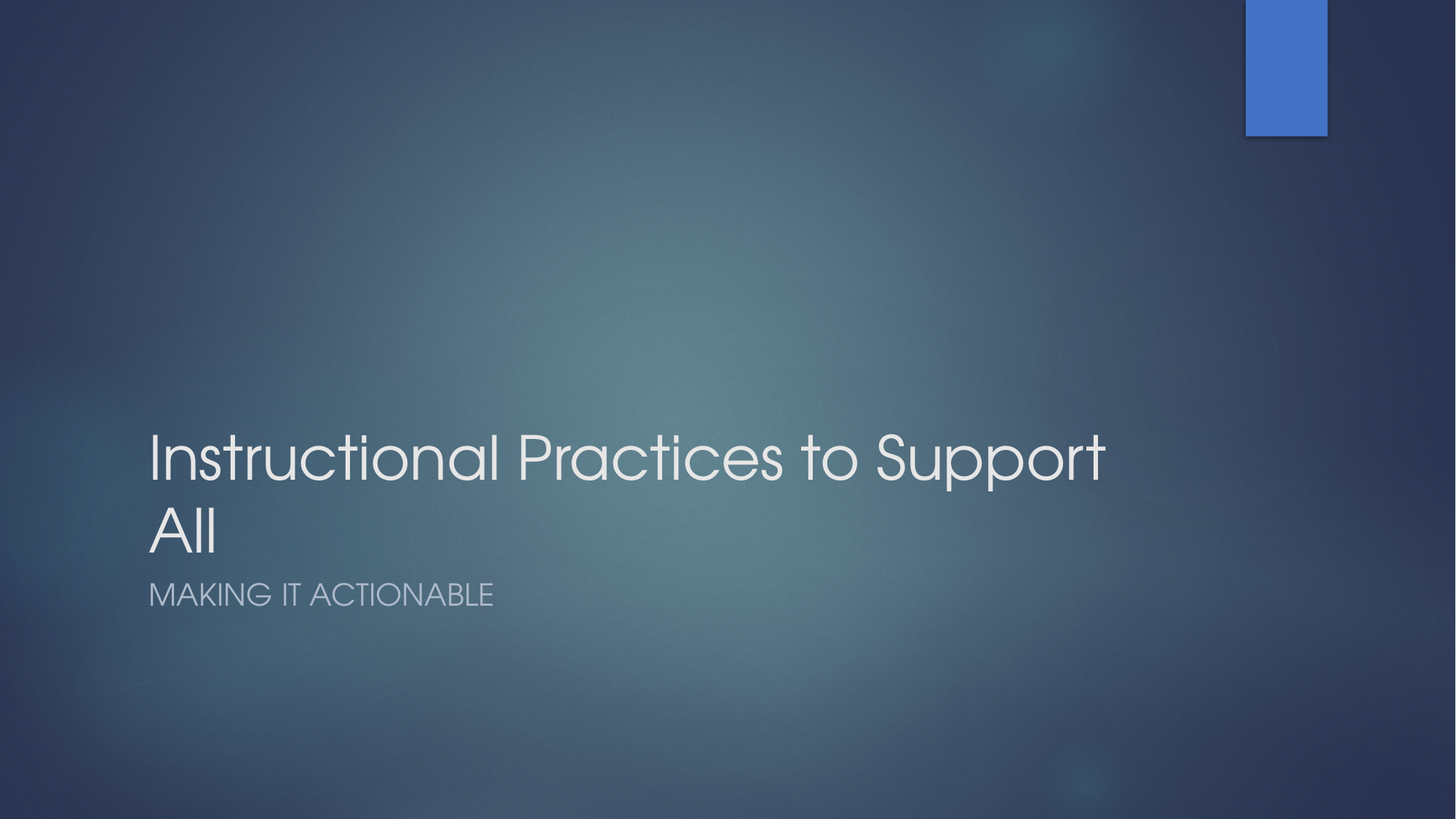

# Instructional Practices to Support All
Making it actionable